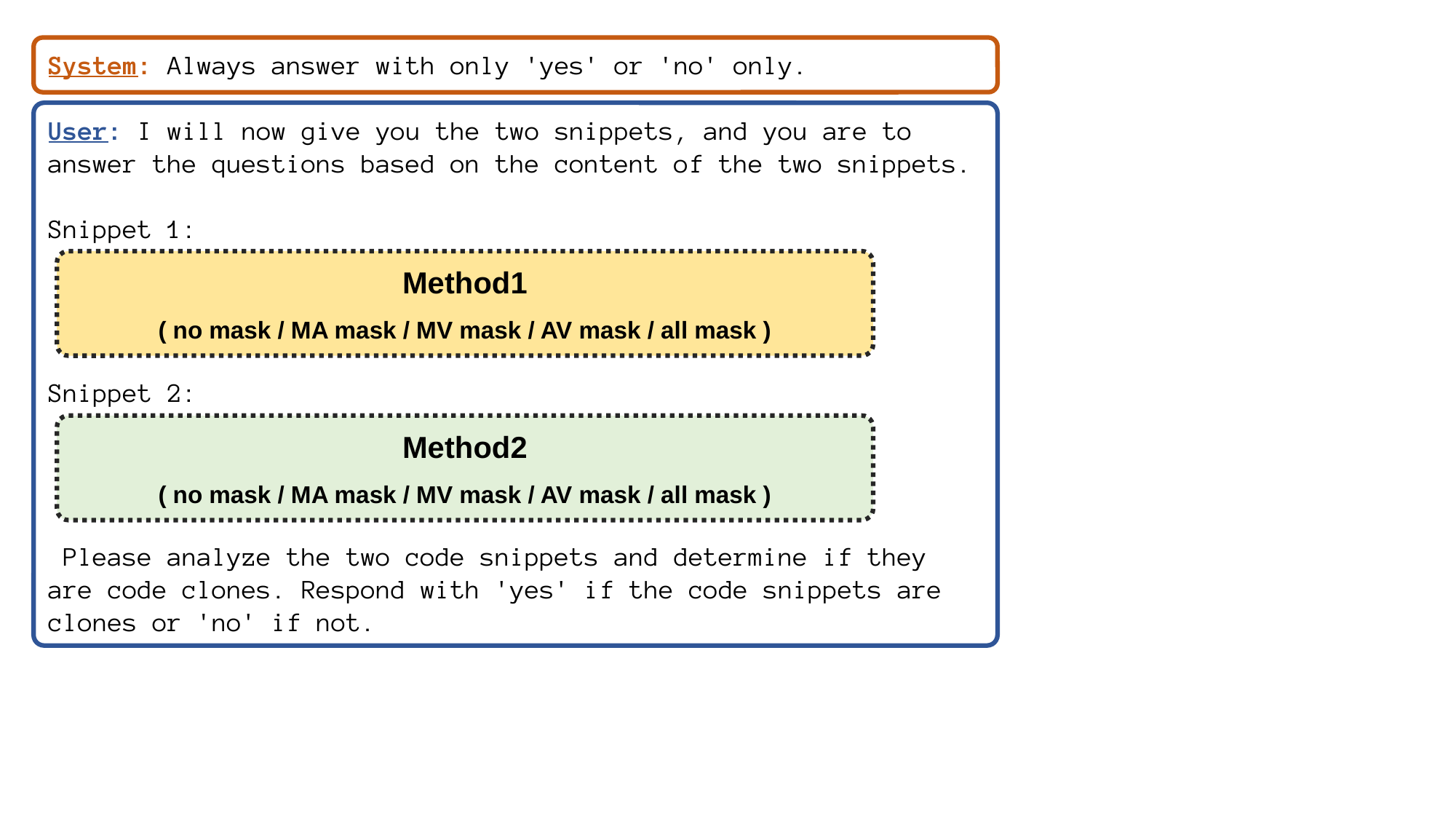

System: Always answer with only 'yes' or 'no' only.
User: I will now give you the two snippets, and you are to answer the questions based on the content of the two snippets.
Snippet 1:

Snippet 2:

 Please analyze the two code snippets and determine if they are code clones. Respond with 'yes' if the code snippets are clones or 'no' if not.

Method1

( no mask / MA mask / MV mask / AV mask / all mask )
Method2

( no mask / MA mask / MV mask / AV mask / all mask )